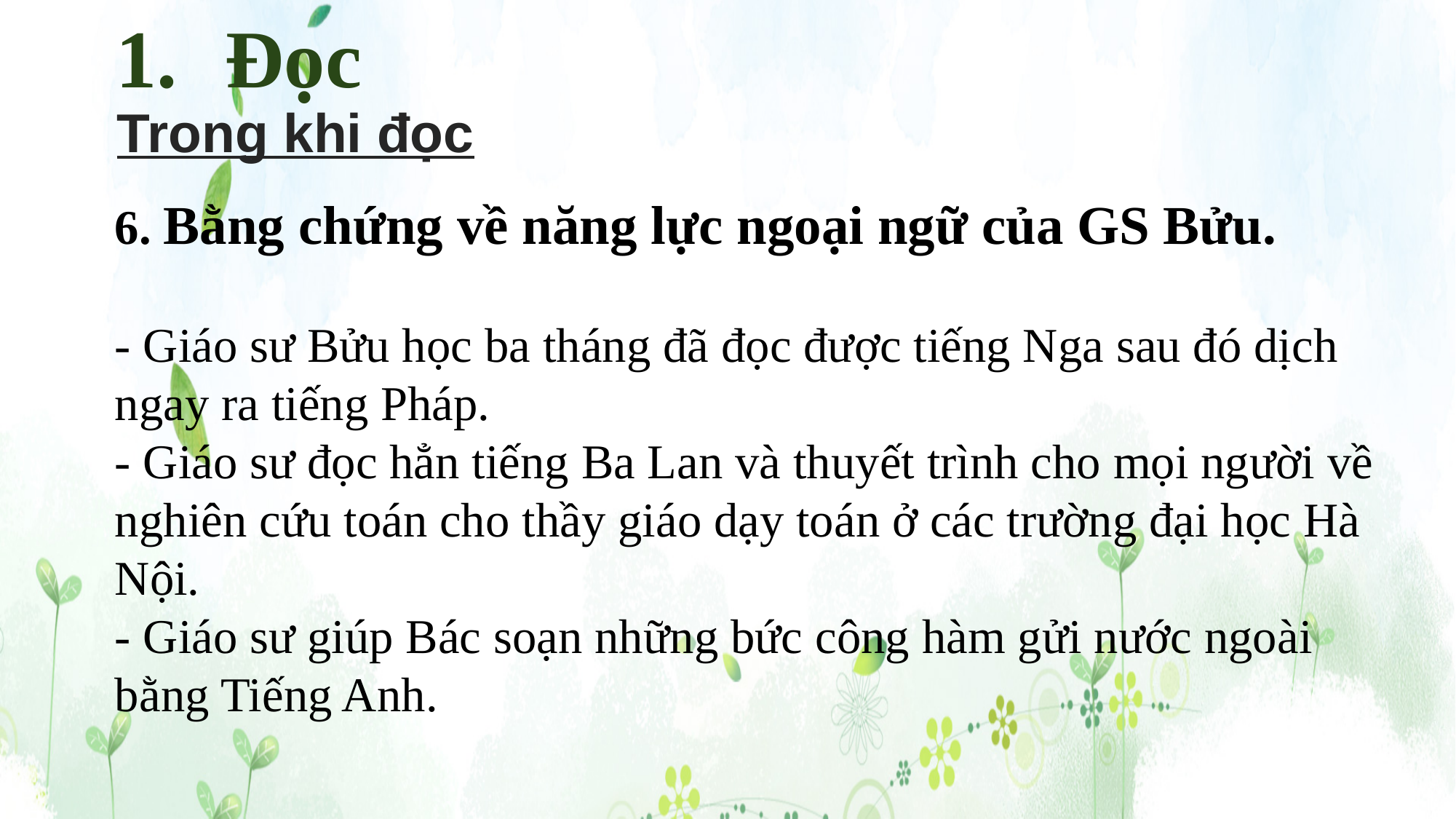

Đọc
Trong khi đọc
6. Bằng chứng về năng lực ngoại ngữ của GS Bửu.

- Giáo sư Bửu học ba tháng đã đọc được tiếng Nga sau đó dịch ngay ra tiếng Pháp.
- Giáo sư đọc hẳn tiếng Ba Lan và thuyết trình cho mọi người về nghiên cứu toán cho thầy giáo dạy toán ở các trường đại học Hà Nội.
- Giáo sư giúp Bác soạn những bức công hàm gửi nước ngoài bằng Tiếng Anh.